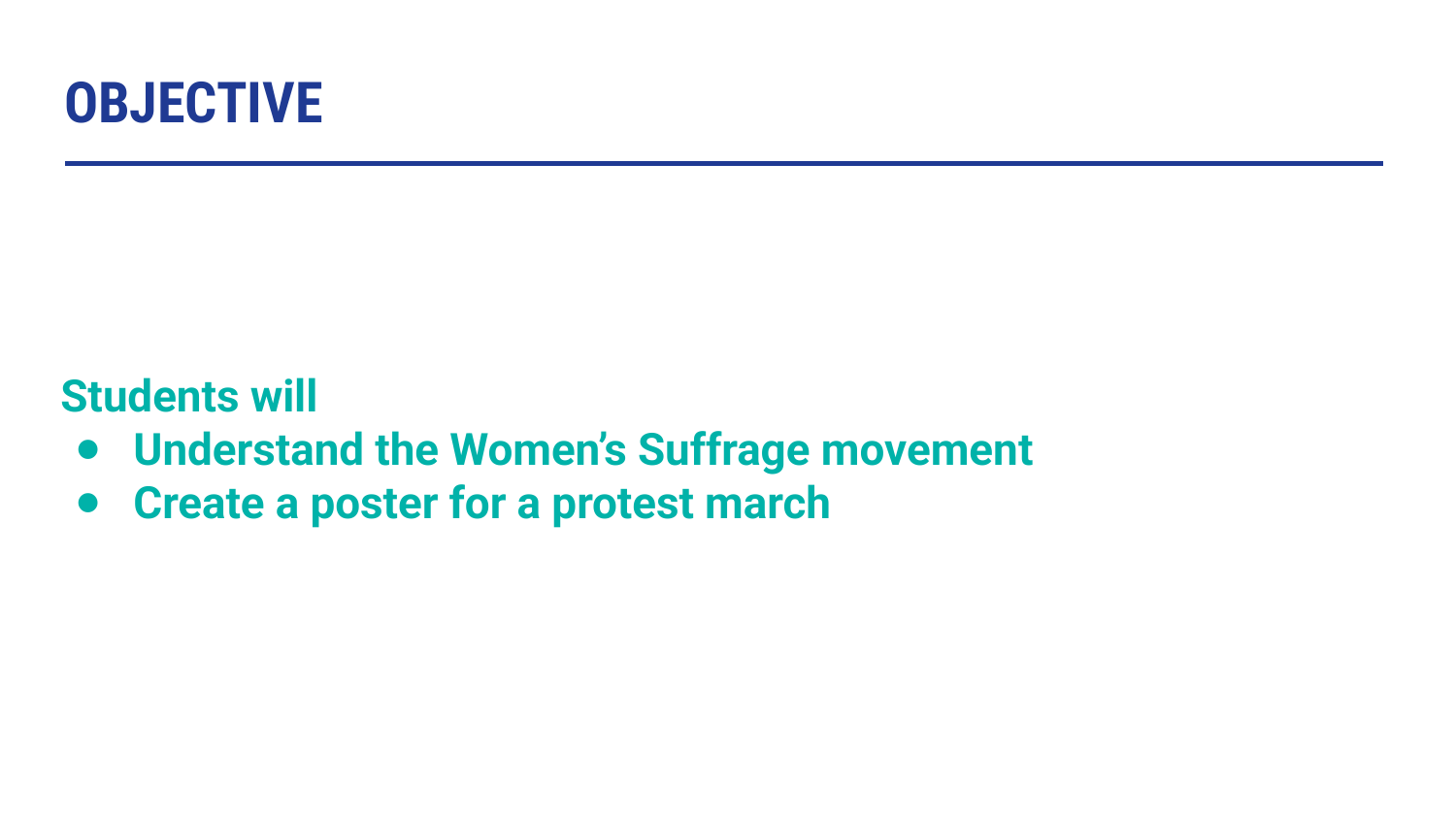

# OBJECTIVE
Students will
Understand the Women’s Suffrage movement
Create a poster for a protest march